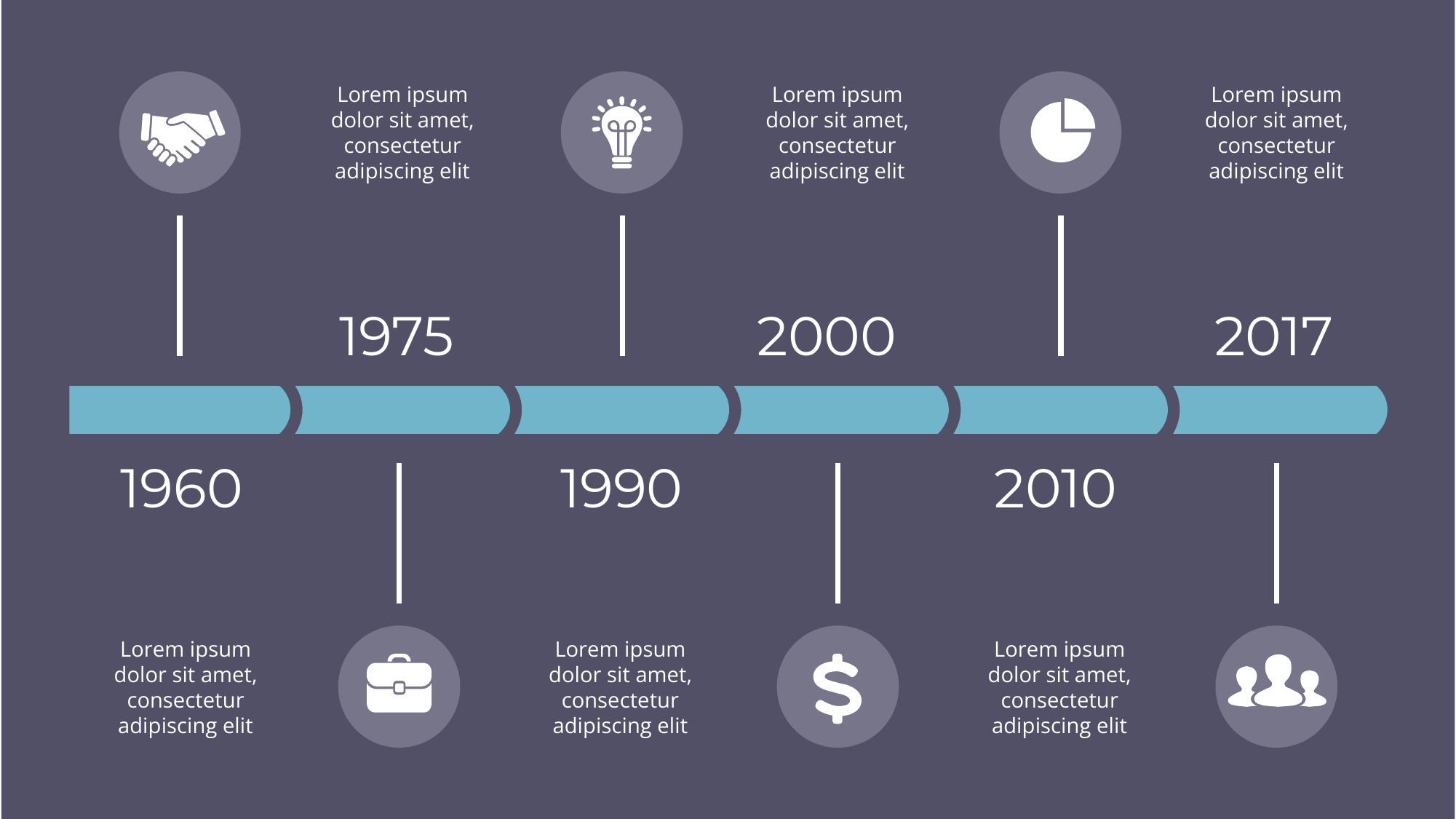

Lorem ipsum dolor sit amet, consectetur adipiscing elit
Lorem ipsum dolor sit amet, consectetur adipiscing elit
Lorem ipsum dolor sit amet, consectetur adipiscing elit

1975
2000
2017

1960
1990
2010

Lorem ipsum dolor sit amet, consectetur adipiscing elit
Lorem ipsum dolor sit amet, consectetur adipiscing elit
Lorem ipsum dolor sit amet, consectetur adipiscing elit